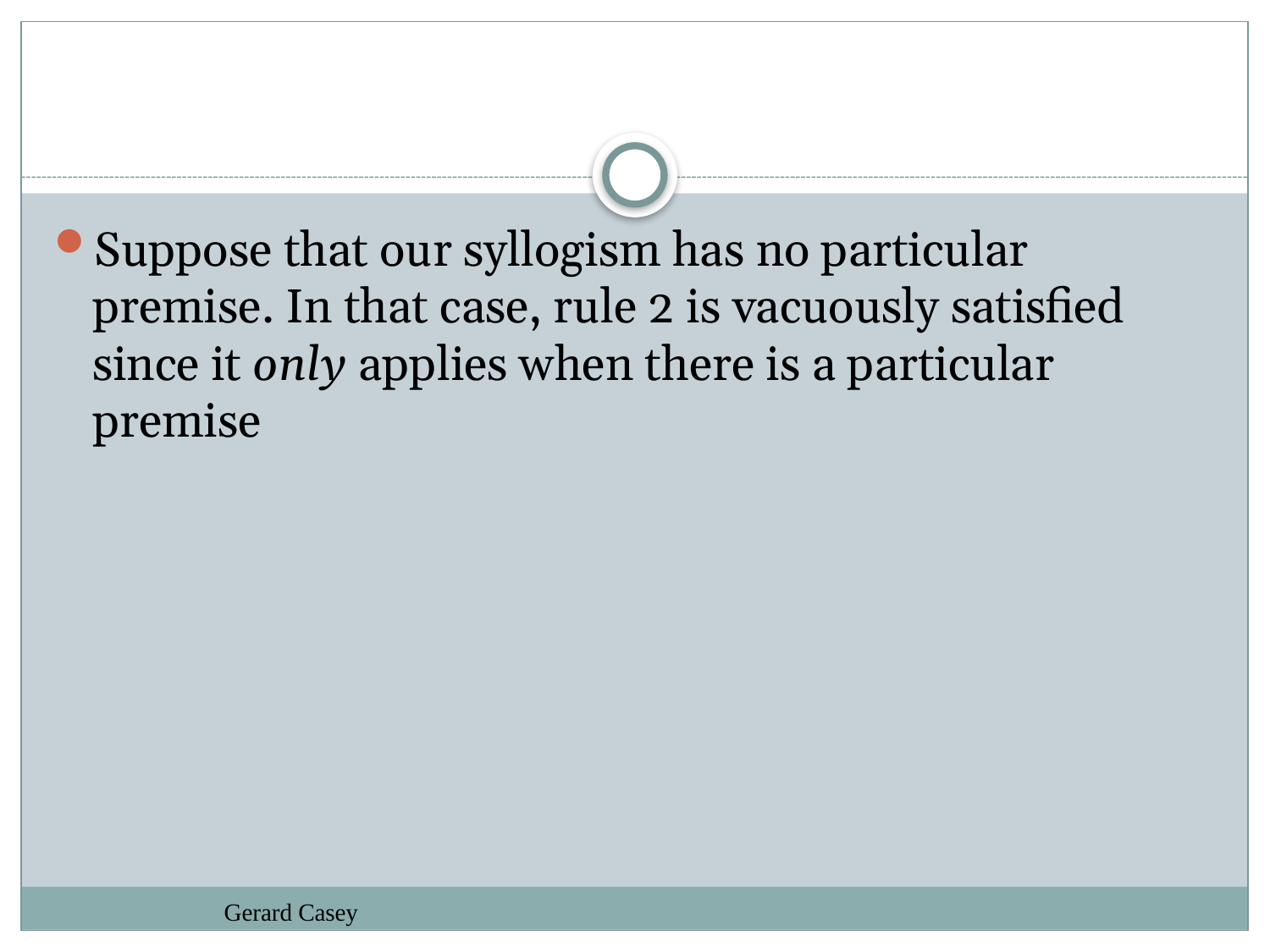

#
Suppose that our syllogism has no particular premise. In that case, rule 2 is vacuously satisfied since it only applies when there is a particular premise

Gerard Casey